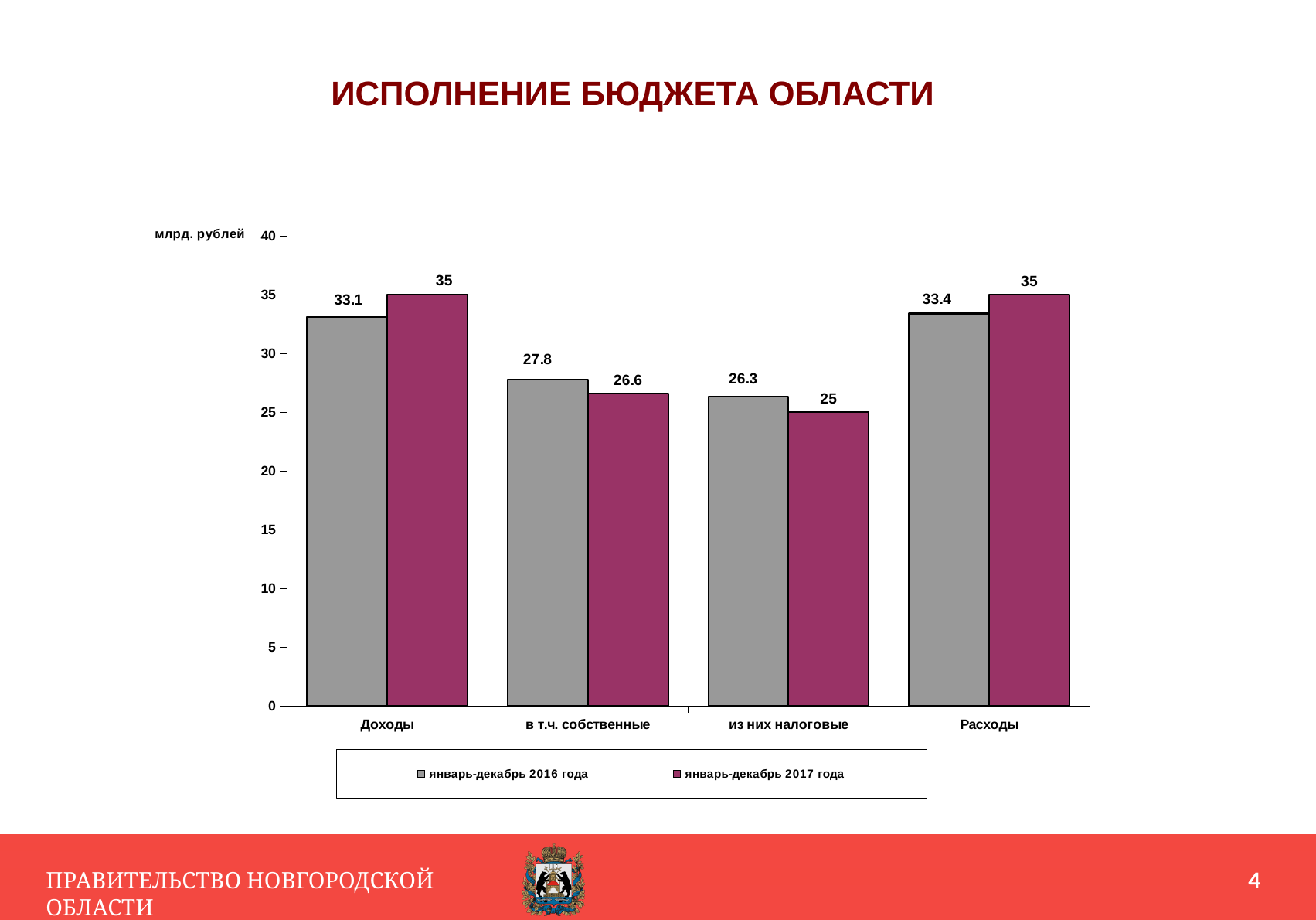

ИСПОЛНЕНИЕ БЮДЖЕТА ОБЛАСТИ

### Chart

| Category | январь-декабрь 2016 года | январь-декабрь 2017 года |
|---|---|---|
| Доходы | 33.1 | 35.0 |
| в т.ч. собственные | 27.8 | 26.6 |
| из них налоговые | 26.3 | 25.0 |
| Расходы | 33.4 | 35.0 |